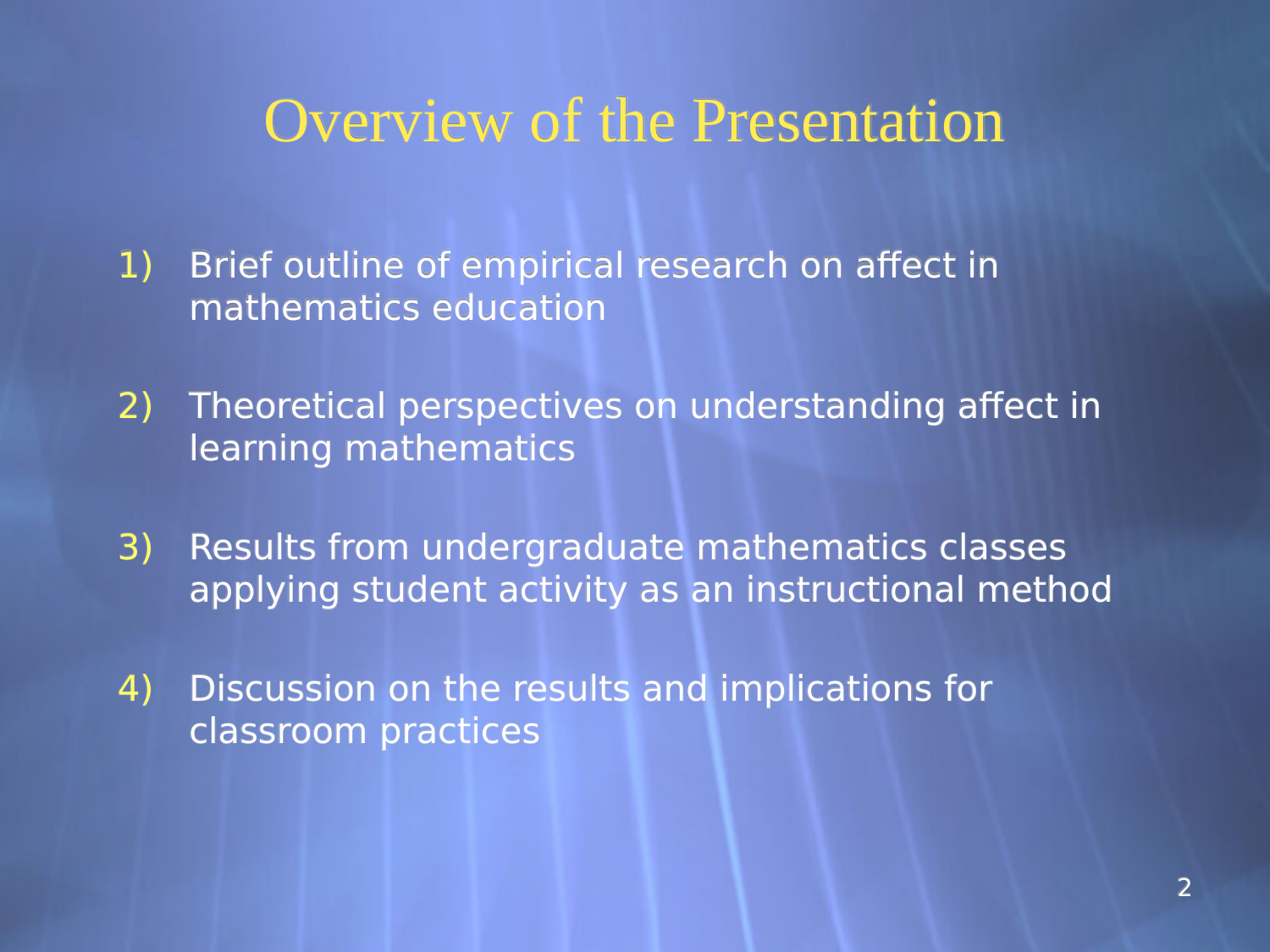

# Overview of the Presentation
Brief outline of empirical research on affect in mathematics education

Theoretical perspectives on understanding affect in learning mathematics

Results from undergraduate mathematics classes applying student activity as an instructional method

Discussion on the results and implications for classroom practices

2